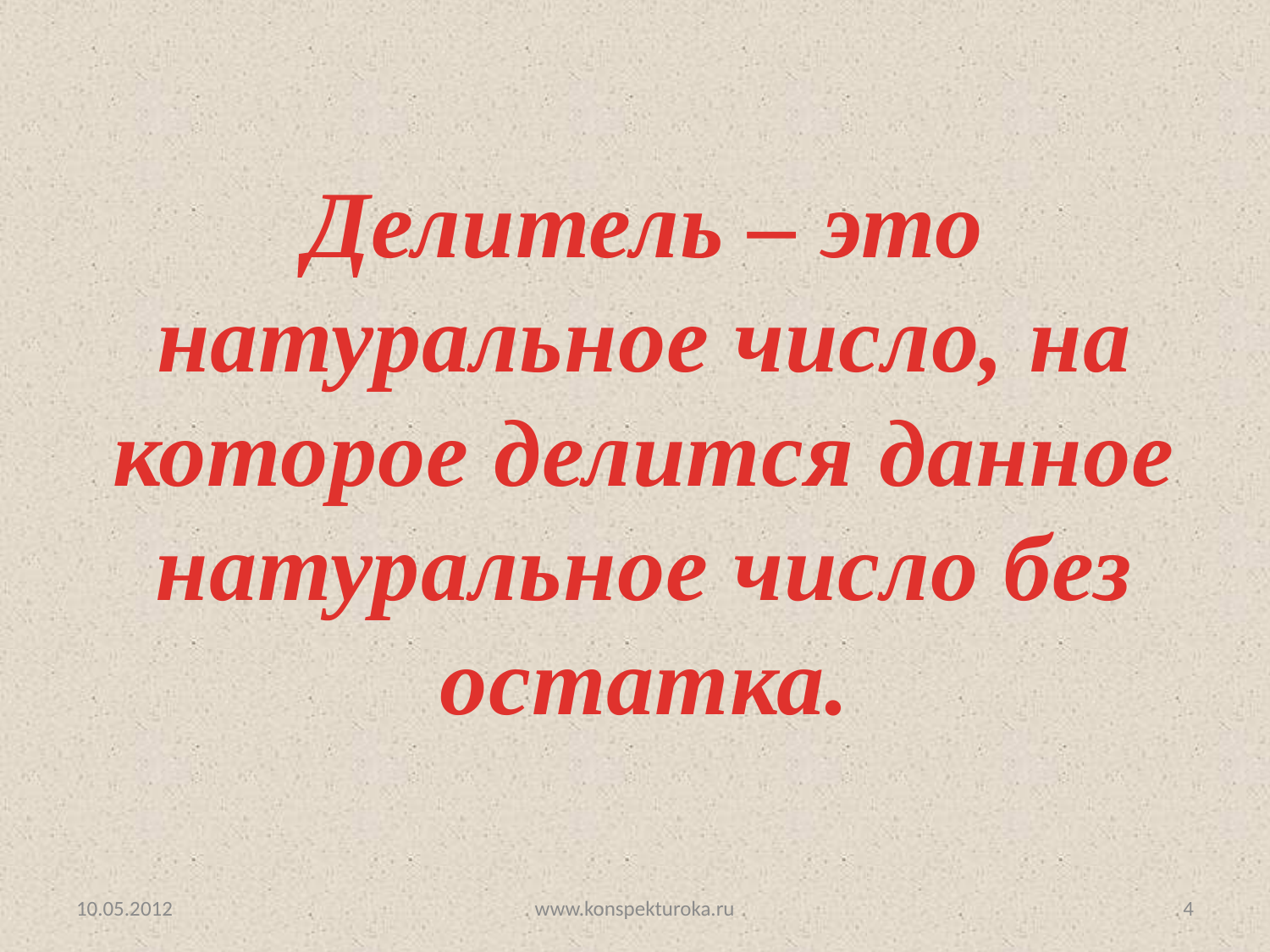

Делитель – это натуральное число, на которое делится данное натуральное число без остатка.
10.05.2012
www.konspekturoka.ru
4